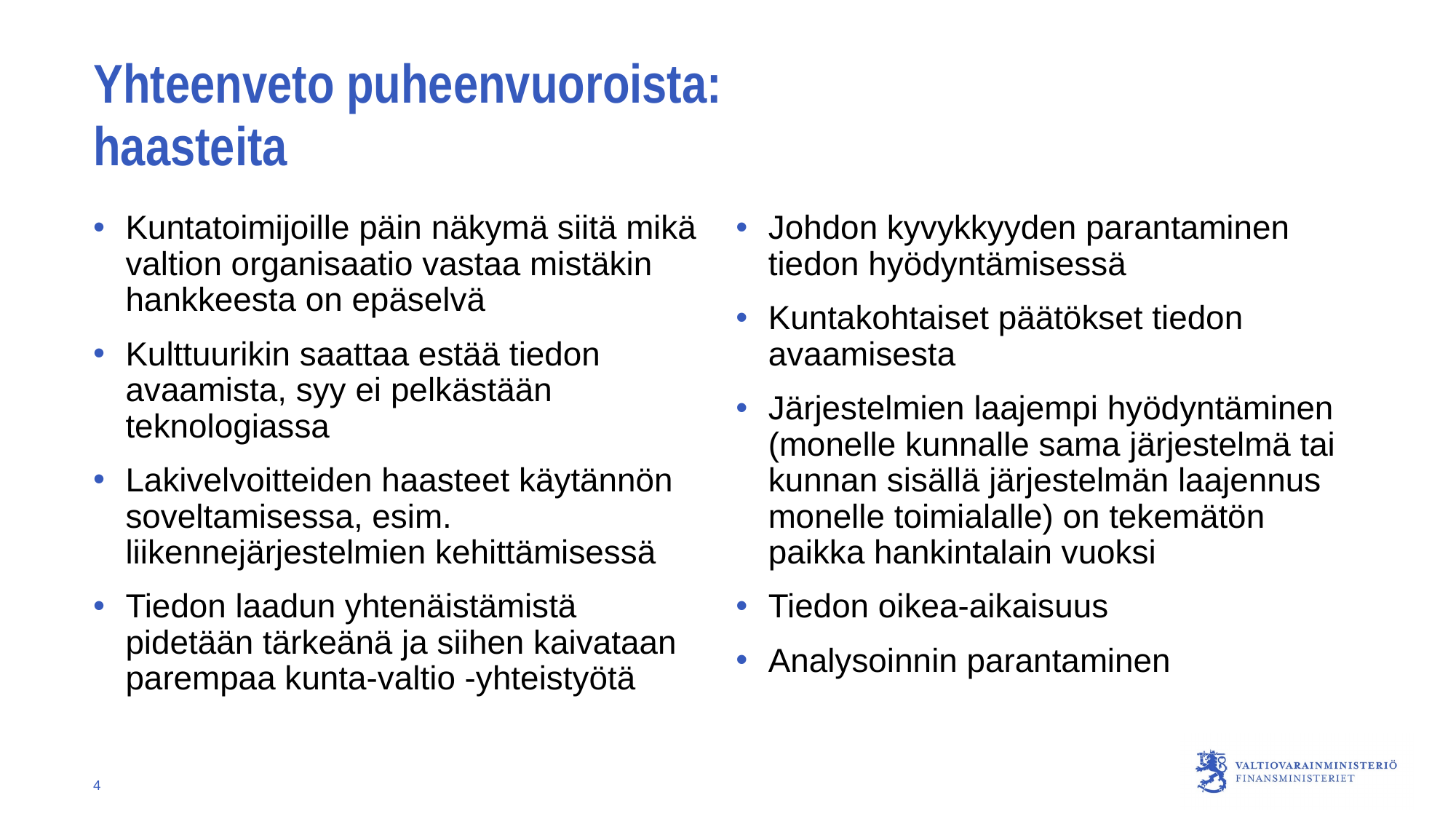

# Yhteenveto puheenvuoroista: haasteita
Kuntatoimijoille päin näkymä siitä mikä valtion organisaatio vastaa mistäkin hankkeesta on epäselvä
Kulttuurikin saattaa estää tiedon avaamista, syy ei pelkästään teknologiassa
Lakivelvoitteiden haasteet käytännön soveltamisessa, esim. liikennejärjestelmien kehittämisessä
Tiedon laadun yhtenäistämistä pidetään tärkeänä ja siihen kaivataan parempaa kunta-valtio -yhteistyötä
Johdon kyvykkyyden parantaminen tiedon hyödyntämisessä
Kuntakohtaiset päätökset tiedon avaamisesta
Järjestelmien laajempi hyödyntäminen (monelle kunnalle sama järjestelmä tai kunnan sisällä järjestelmän laajennus monelle toimialalle) on tekemätön paikka hankintalain vuoksi
Tiedon oikea-aikaisuus
Analysoinnin parantaminen
4